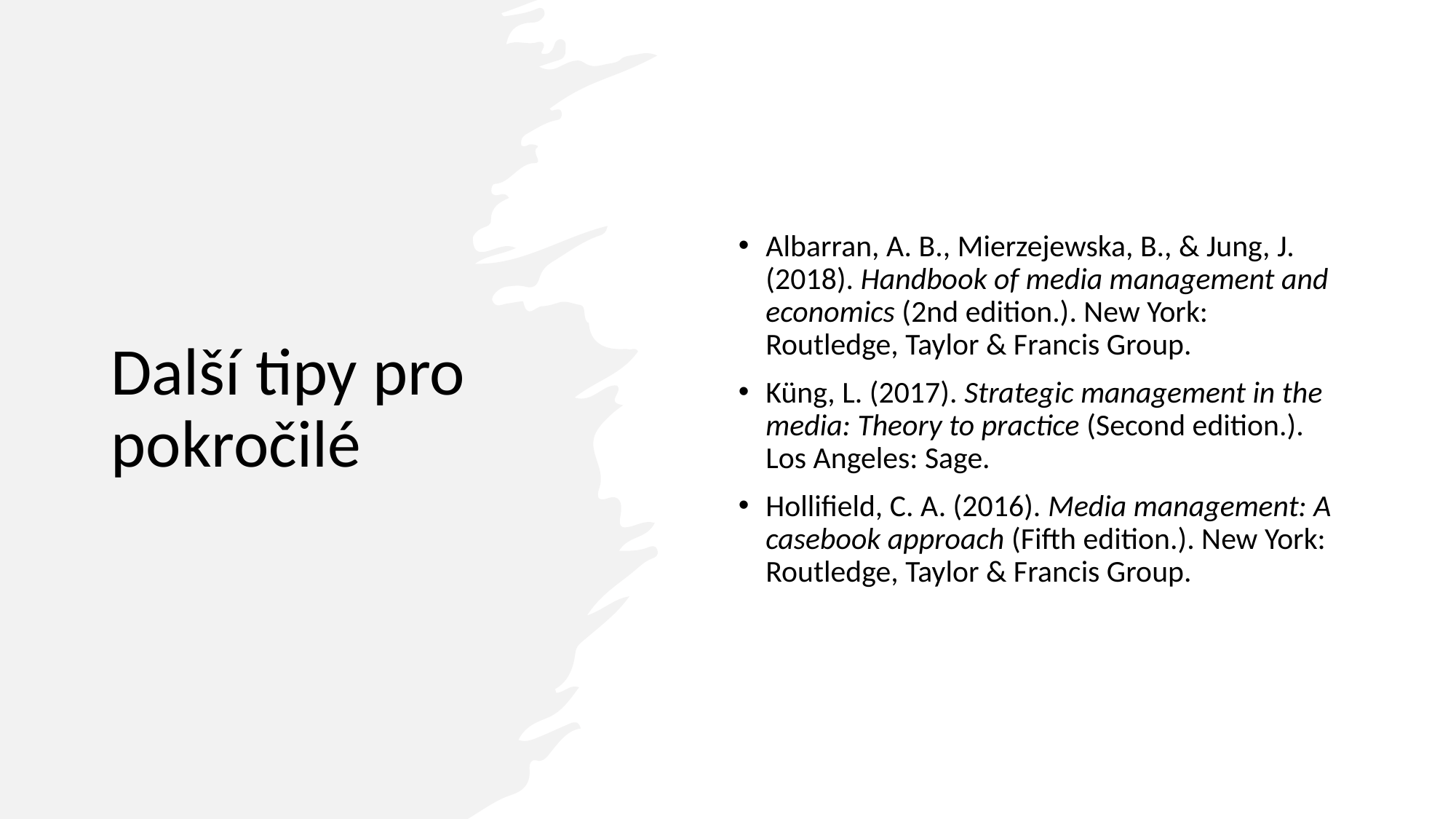

# Další tipy pro pokročilé
Albarran, A. B., Mierzejewska, B., & Jung, J. (2018). Handbook of media management and economics (2nd edition.). New York: Routledge, Taylor & Francis Group.
Küng, L. (2017). Strategic management in the media: Theory to practice (Second edition.). Los Angeles: Sage.
Hollifield, C. A. (2016). Media management: A casebook approach (Fifth edition.). New York: Routledge, Taylor & Francis Group.